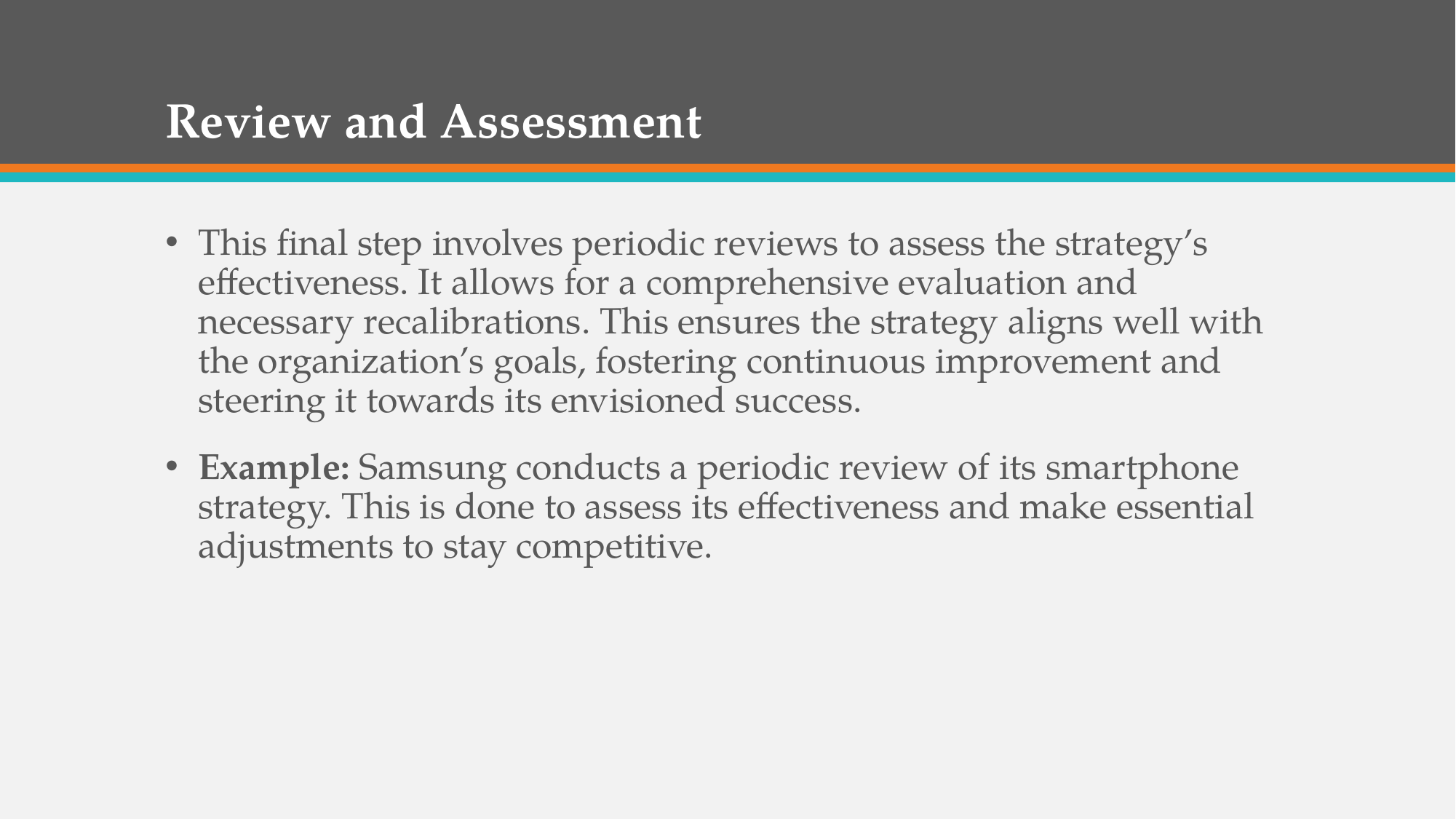

# Review and Assessment
This final step involves periodic reviews to assess the strategy’s effectiveness. It allows for a comprehensive evaluation and necessary recalibrations. This ensures the strategy aligns well with the organization’s goals, fostering continuous improvement and steering it towards its envisioned success.
Example: Samsung conducts a periodic review of its smartphone strategy. This is done to assess its effectiveness and make essential adjustments to stay competitive.